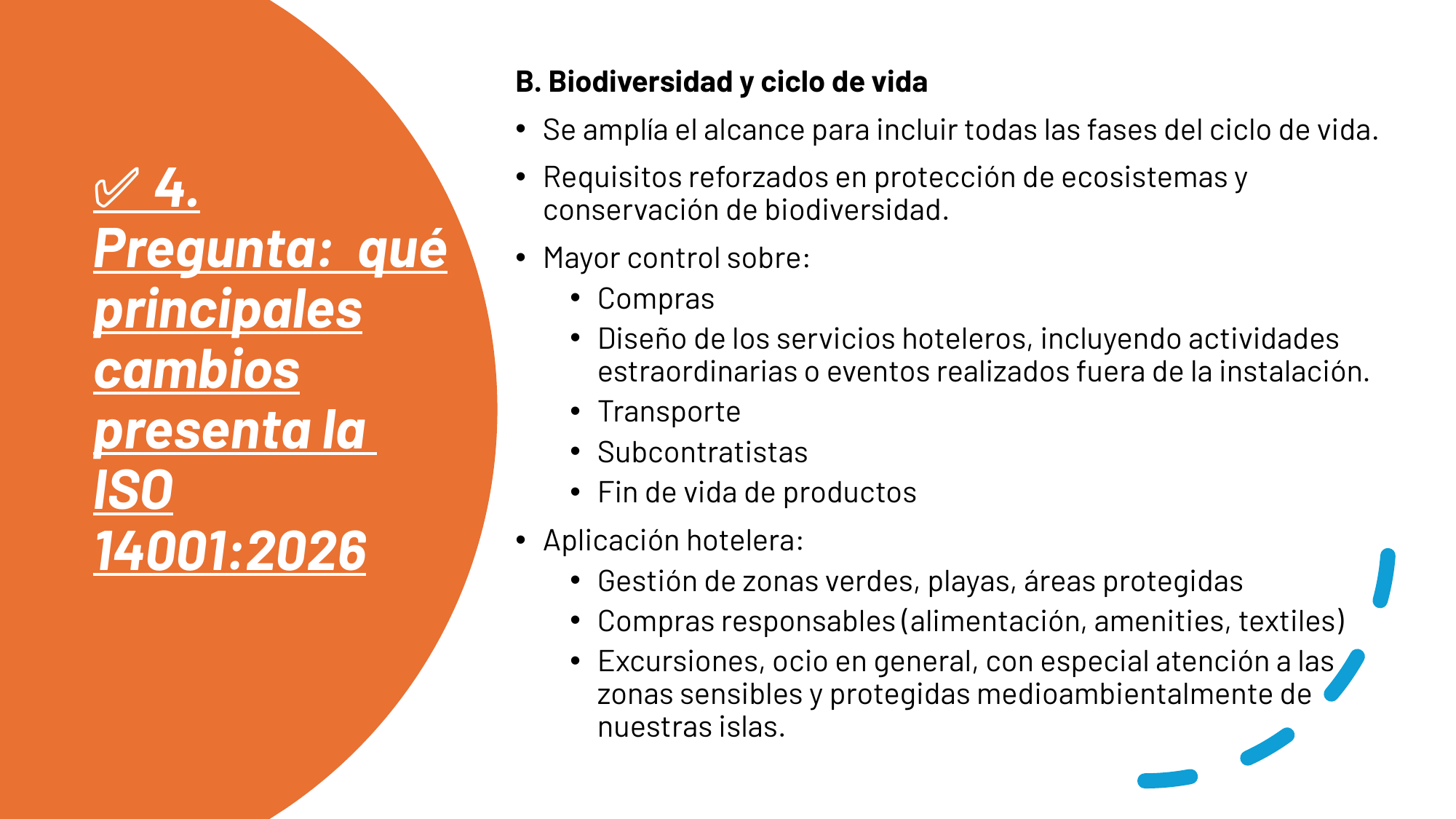

B. Biodiversidad y ciclo de vida
Se amplía el alcance para incluir todas las fases del ciclo de vida.
Requisitos reforzados en protección de ecosistemas y conservación de biodiversidad.
Mayor control sobre:
Compras
Diseño de los servicios hoteleros, incluyendo actividades estraordinarias o eventos realizados fuera de la instalación.
Transporte
Subcontratistas
Fin de vida de productos
Aplicación hotelera:
Gestión de zonas verdes, playas, áreas protegidas
Compras responsables (alimentación, amenities, textiles)
Excursiones, ocio en general, con especial atención a las zonas sensibles y protegidas medioambientalmente de nuestras islas.

# ✅ 4. Pregunta:  qué principales cambios presenta la  ISO 14001:2026